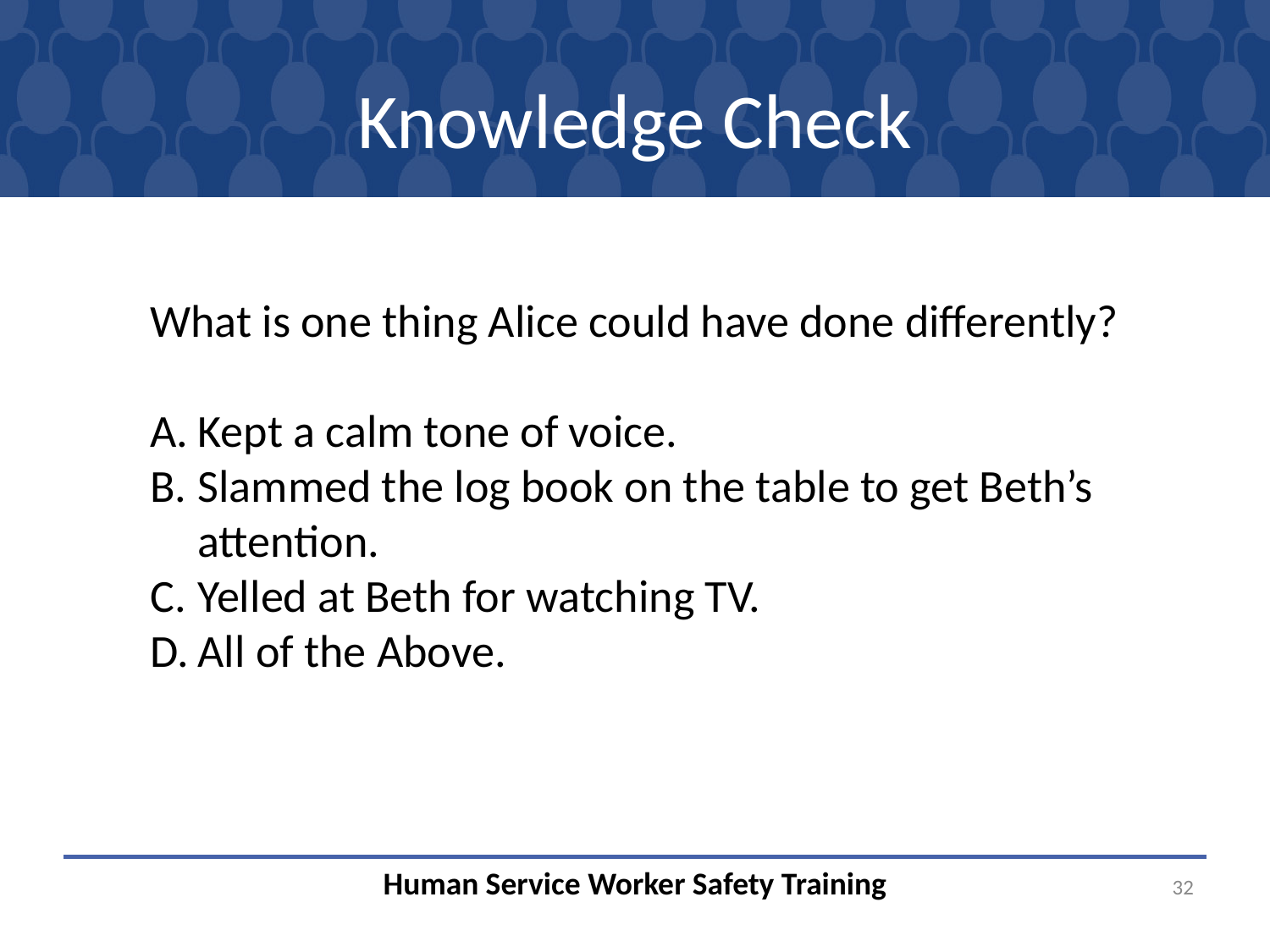

# Knowledge Check
What is one thing Alice could have done differently?

Kept a calm tone of voice.
Slammed the log book on the table to get Beth’s attention.
Yelled at Beth for watching TV.
All of the Above.
32